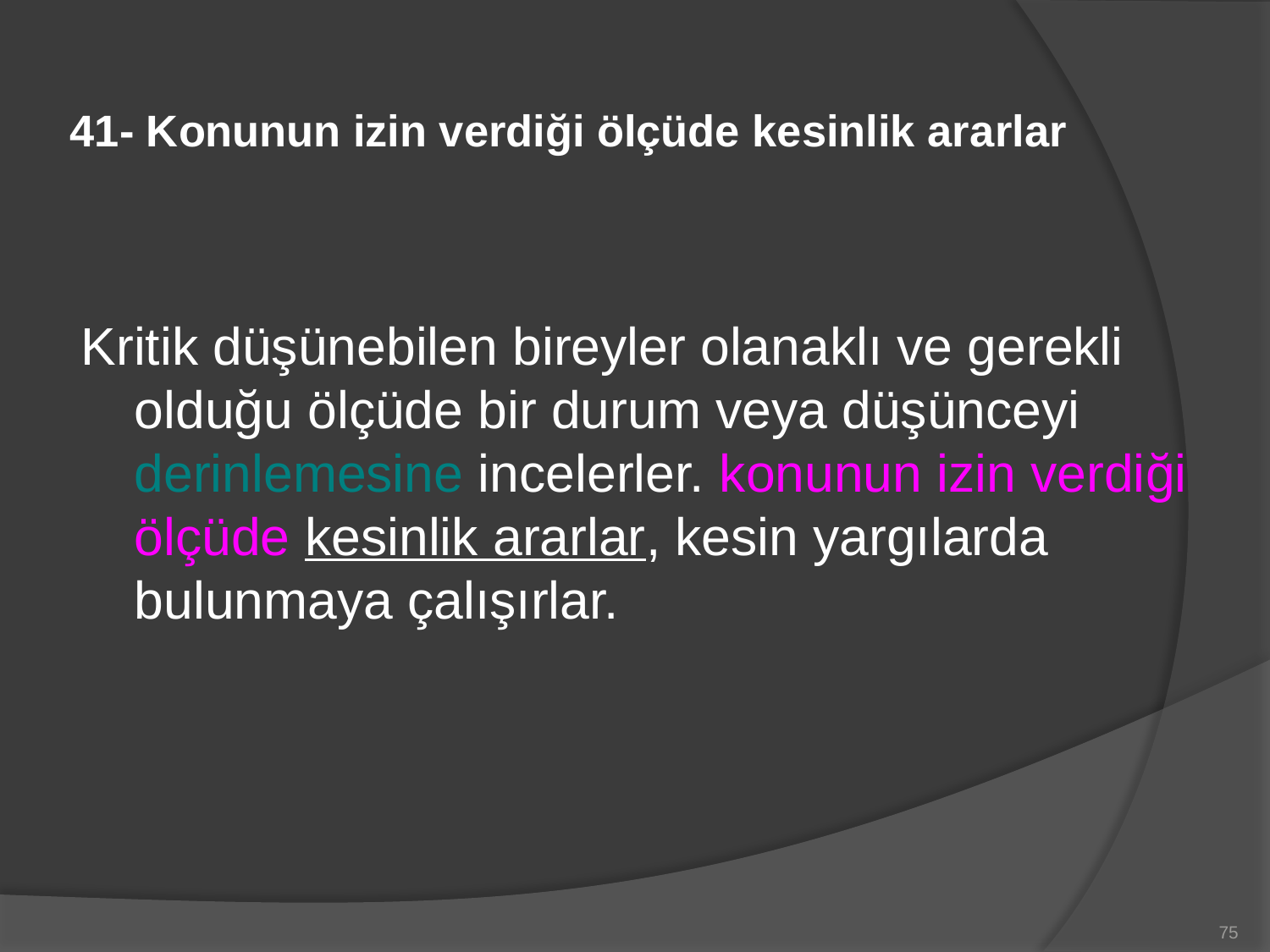

# 41- Konunun izin verdiği ölçüde kesinlik ararlar
Kritik düşünebilen bireyler olanaklı ve gerekli olduğu ölçüde bir durum veya düşünceyi derinlemesine incelerler. konunun izin verdiği ölçüde kesinlik ararlar, kesin yargılarda bulunmaya çalışırlar.
75